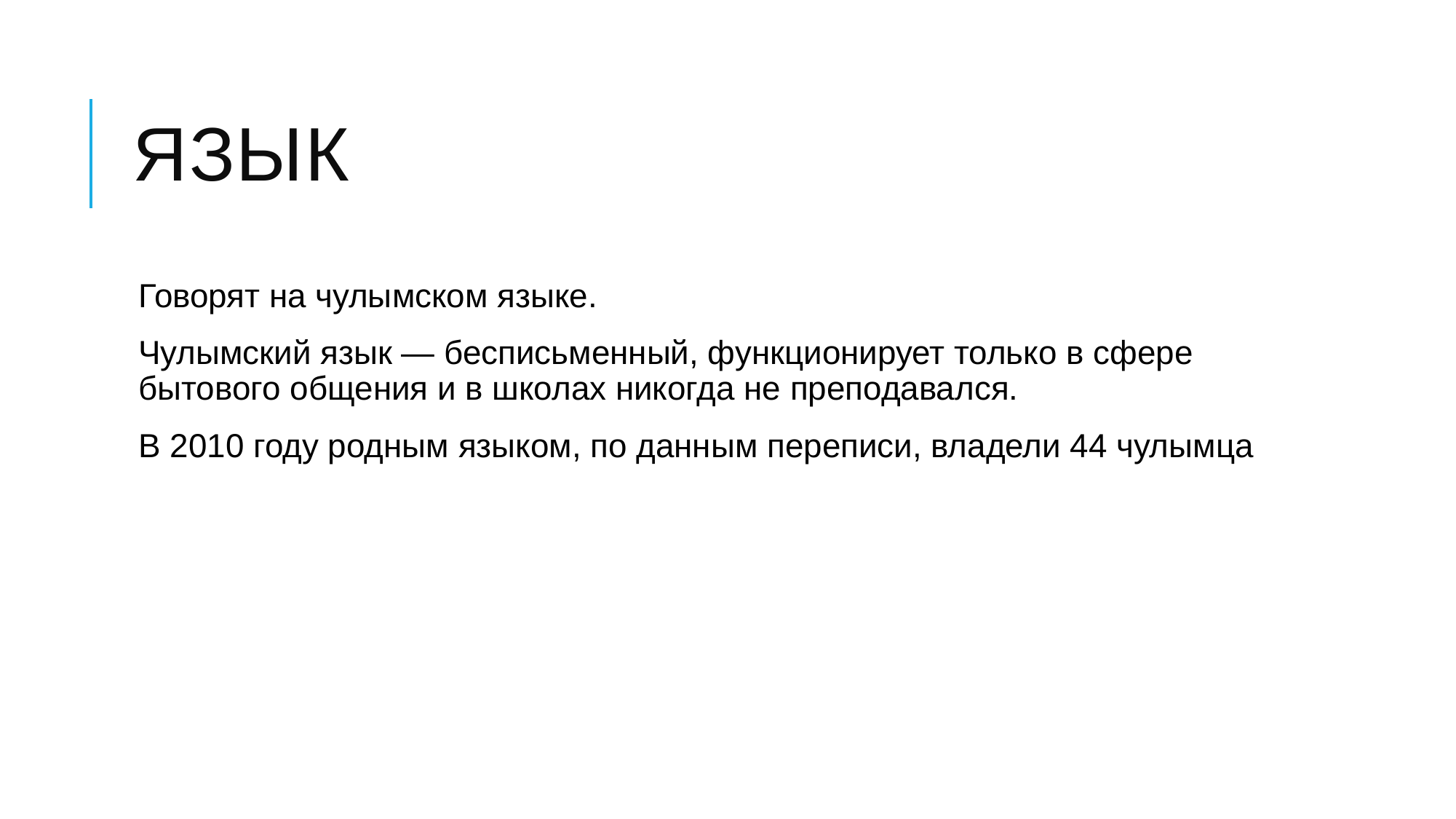

# Язык
Говорят на чулымском языке.
Чулымский язык — бесписьменный, функционирует только в сфере бытового общения и в школах никогда не преподавался.
В 2010 году родным языком, по данным переписи, владели 44 чулымца